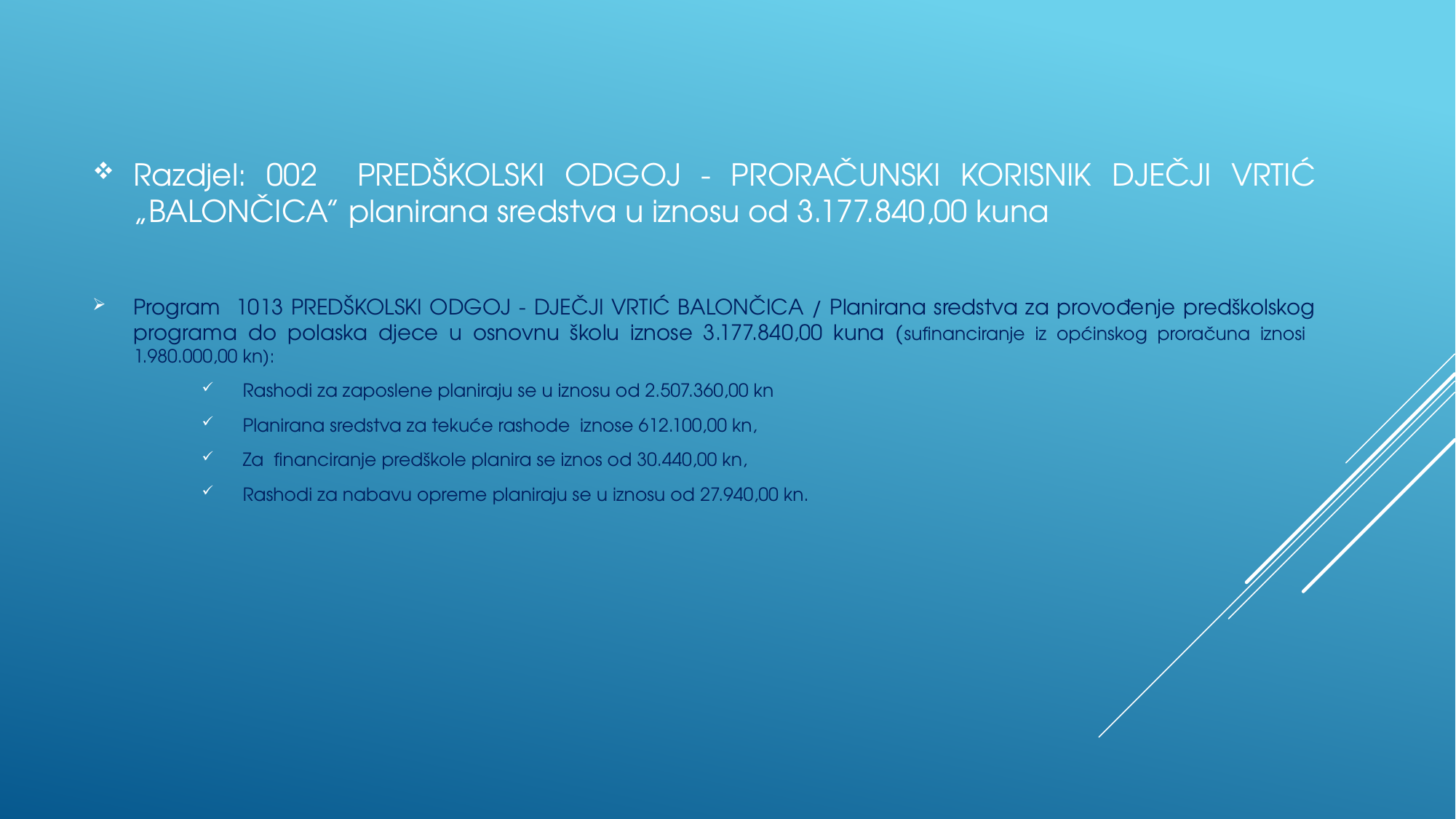

Razdjel: 002  PREDŠKOLSKI ODGOJ - PRORAČUNSKI KORISNIK DJEČJI VRTIĆ „BALONČICA” planirana sredstva u iznosu od 3.177.840,00 kuna

Program  1013 PREDŠKOLSKI ODGOJ - DJEČJI VRTIĆ BALONČICA / Planirana sredstva za provođenje predškolskog programa do polaska djece u osnovnu školu iznose 3.177.840,00 kuna (sufinanciranje iz općinskog proračuna iznosi  1.980.000,00 kn):
Rashodi za zaposlene planiraju se u iznosu od 2.507.360,00 kn
Planirana sredstva za tekuće rashode  iznose 612.100,00 kn,
Za  financiranje predškole planira se iznos od 30.440,00 kn,
Rashodi za nabavu opreme planiraju se u iznosu od 27.940,00 kn.